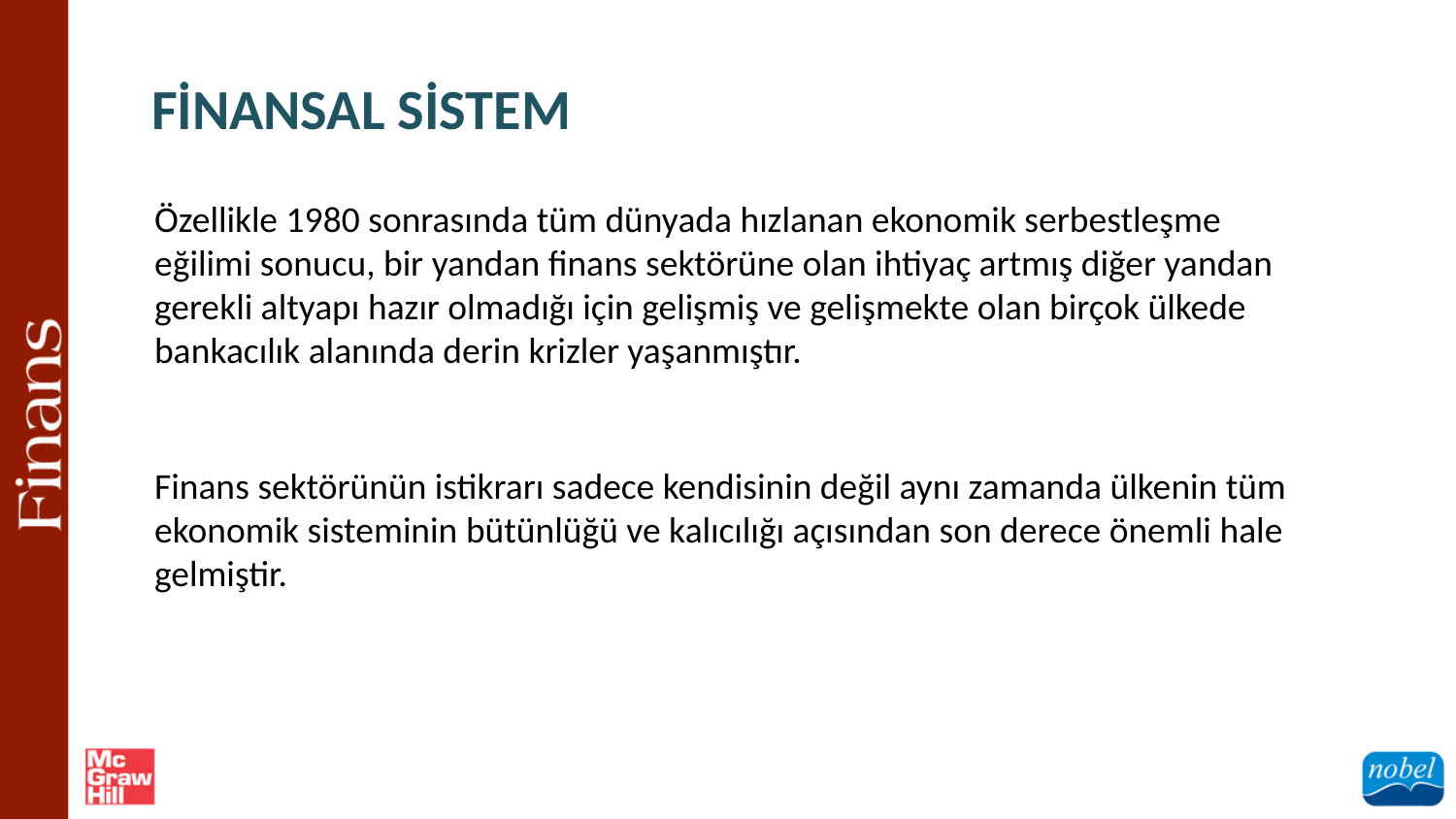

FİNANSAL SİSTEM
Özellikle 1980 sonrasında tüm dünyada hızlanan ekonomik serbestleşme eğilimi sonucu, bir yandan finans sektörüne olan ihtiyaç artmış diğer yandan gerekli altyapı hazır olmadığı için gelişmiş ve gelişmekte olan birçok ülkede bankacılık alanında derin krizler yaşanmıştır.

Finans sektörünün istikrarı sadece kendisinin değil aynı zamanda ülkenin tüm ekonomik sisteminin bütünlüğü ve kalıcılığı açısından son derece önemli hale gelmiştir.